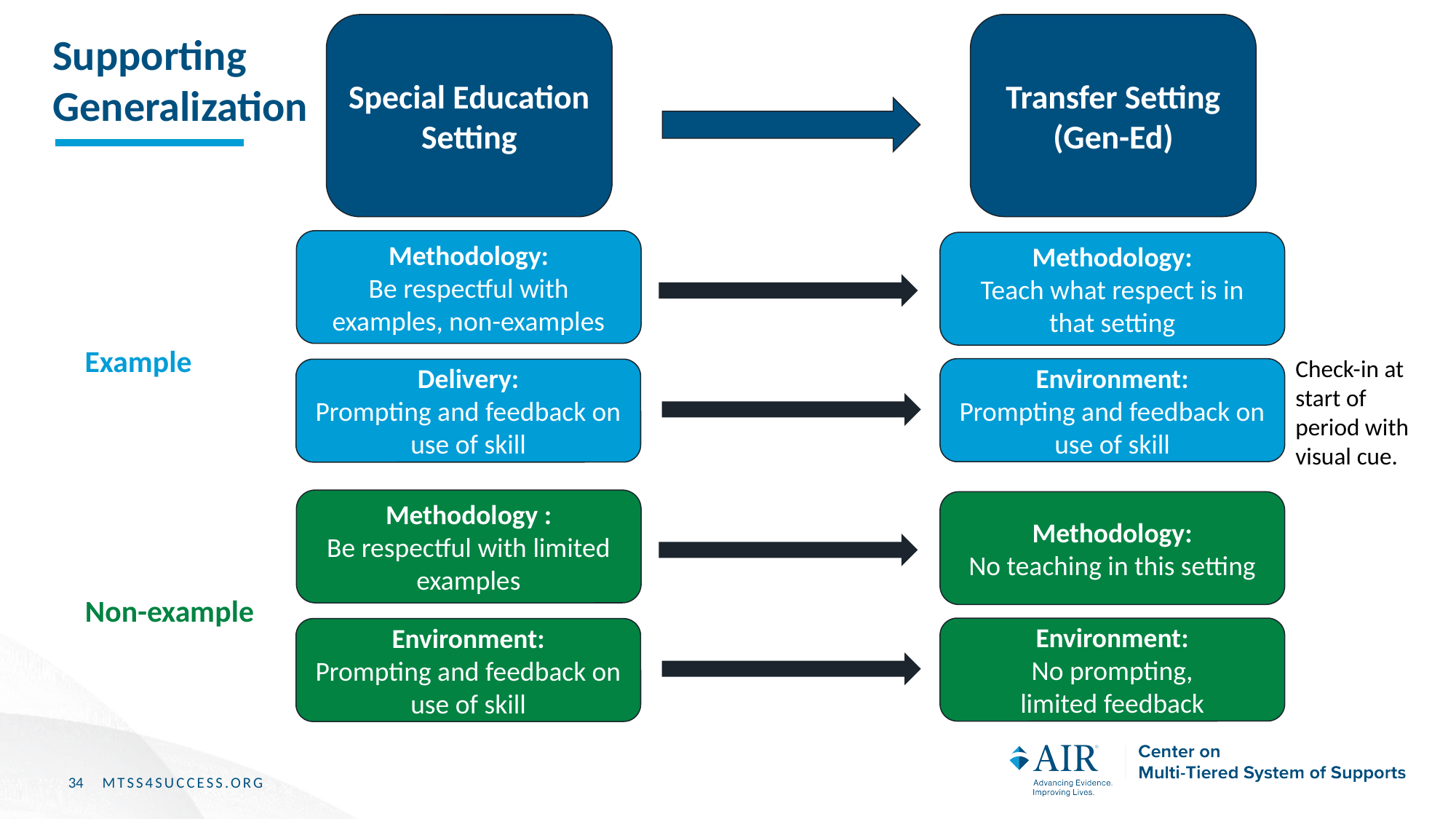

Transfer Setting
(Gen-Ed)
Special Education Setting
Supporting Generalization

Methodology:
Be respectful with examples, non-examples
Methodology:
Teach what respect is in that setting

Example
Check-in at start of period with visual cue.
Environment:
Prompting and feedback on use of skill
Delivery:
Prompting and feedback on use of skill

Methodology :
Be respectful with limited examples
Methodology:
No teaching in this setting

Non-example
Environment:
No prompting,
limited feedback
Environment:
Prompting and feedback on use of skill

34